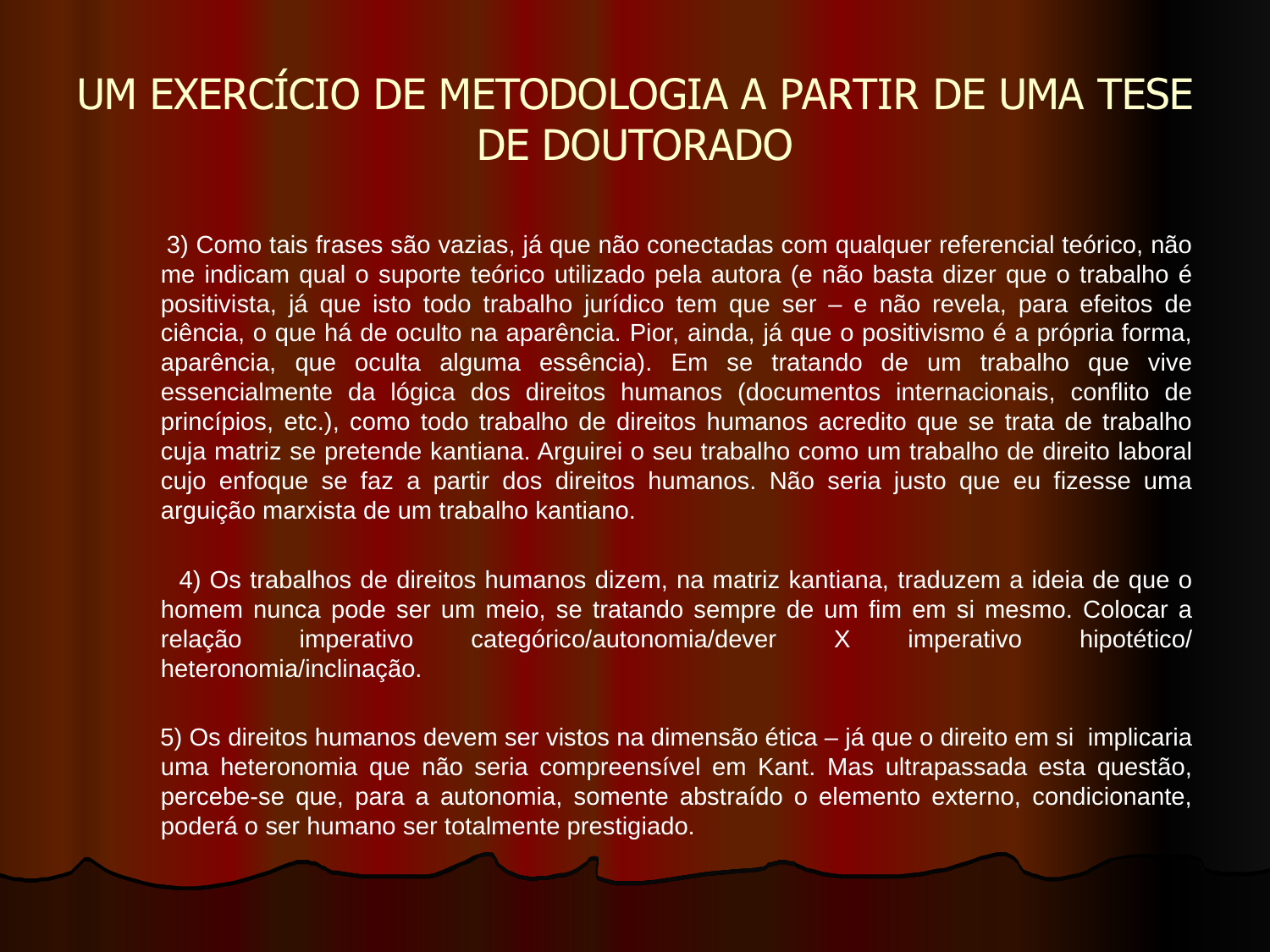

# UM EXERCÍCIO DE METODOLOGIA A PARTIR DE UMA TESE DE DOUTORADO
            3) Como tais frases são vazias, já que não conectadas com qualquer referencial teórico, não me indicam qual o suporte teórico utilizado pela autora (e não basta dizer que o trabalho é positivista, já que isto todo trabalho jurídico tem que ser – e não revela, para efeitos de ciência, o que há de oculto na aparência. Pior, ainda, já que o positivismo é a própria forma, aparência, que oculta alguma essência). Em se tratando de um trabalho que vive essencialmente da lógica dos direitos humanos (documentos internacionais, conflito de princípios, etc.), como todo trabalho de direitos humanos acredito que se trata de trabalho cuja matriz se pretende kantiana. Arguirei o seu trabalho como um trabalho de direito laboral cujo enfoque se faz a partir dos direitos humanos. Não seria justo que eu fizesse uma arguição marxista de um trabalho kantiano.

            4) Os trabalhos de direitos humanos dizem, na matriz kantiana, traduzem a ideia de que o homem nunca pode ser um meio, se tratando sempre de um fim em si mesmo. Colocar a relação imperativo categórico/autonomia/dever X imperativo hipotético/ heteronomia/inclinação.

            5) Os direitos humanos devem ser vistos na dimensão ética – já que o direito em si  implicaria uma heteronomia que não seria compreensível em Kant. Mas ultrapassada esta questão, percebe-se que, para a autonomia, somente abstraído o elemento externo, condicionante, poderá o ser humano ser totalmente prestigiado.